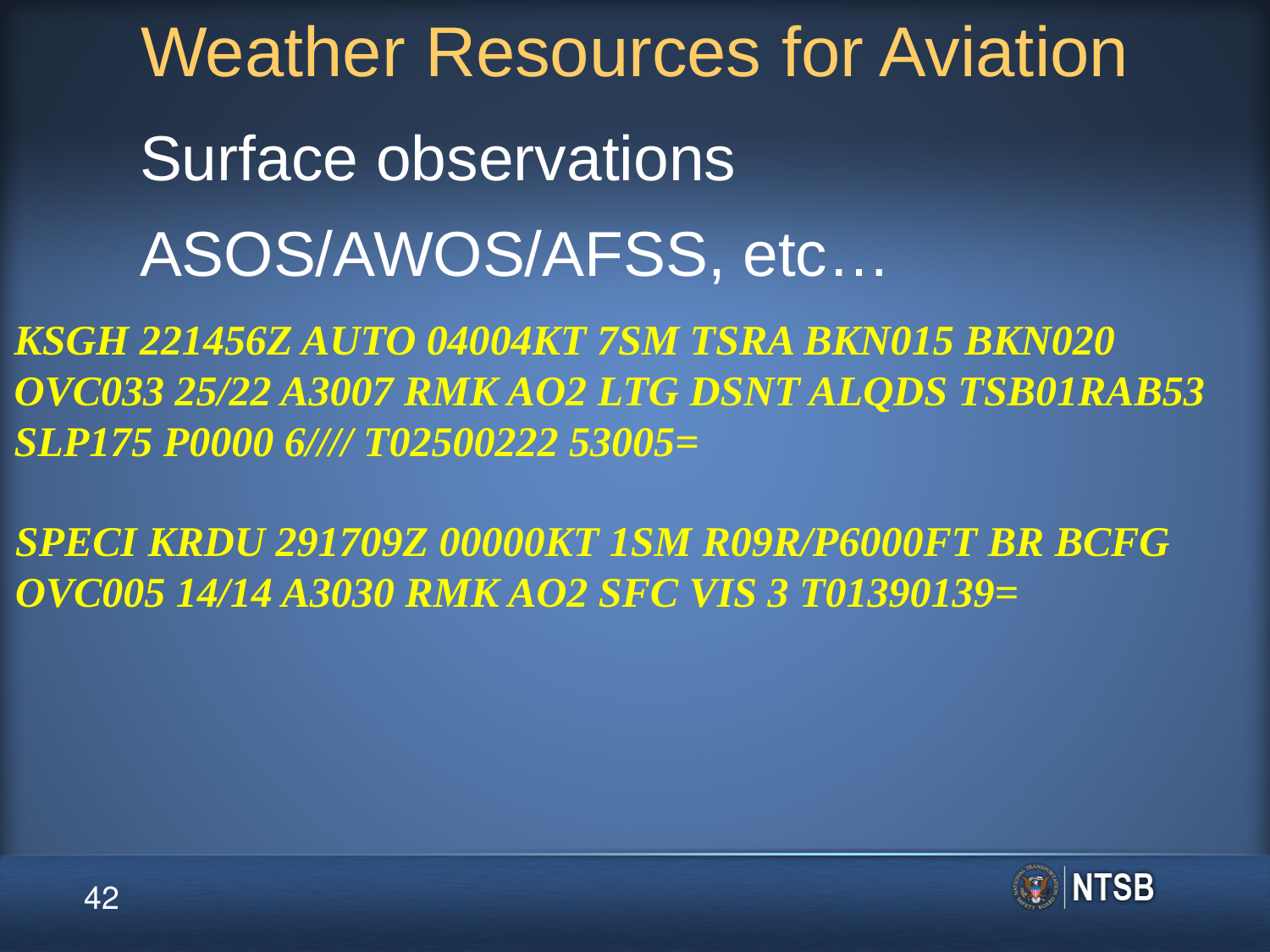

# Weather Resources for Aviation
Surface observations
ASOS/AWOS/AFSS, etc…
KSGH 221456Z AUTO 04004KT 7SM TSRA BKN015 BKN020 OVC033 25/22 A3007 RMK AO2 LTG DSNT ALQDS TSB01RAB53 SLP175 P0000 6//// T02500222 53005=

SPECI KRDU 291709Z 00000KT 1SM R09R/P6000FT BR BCFG OVC005 14/14 A3030 RMK AO2 SFC VIS 3 T01390139=